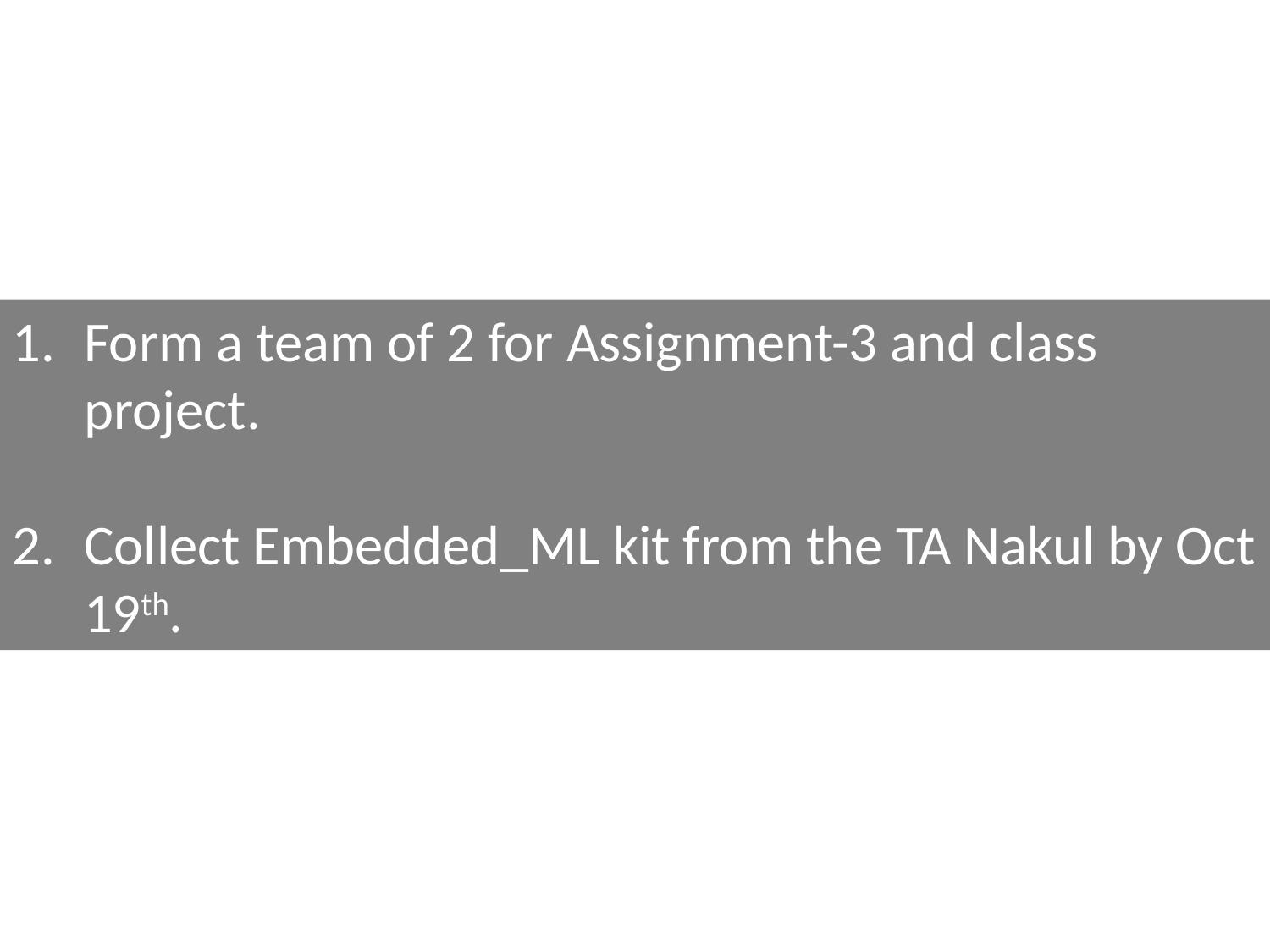

Form a team of 2 for Assignment-3 and class project.

Collect Embedded_ML kit from the TA Nakul by Oct 19th.